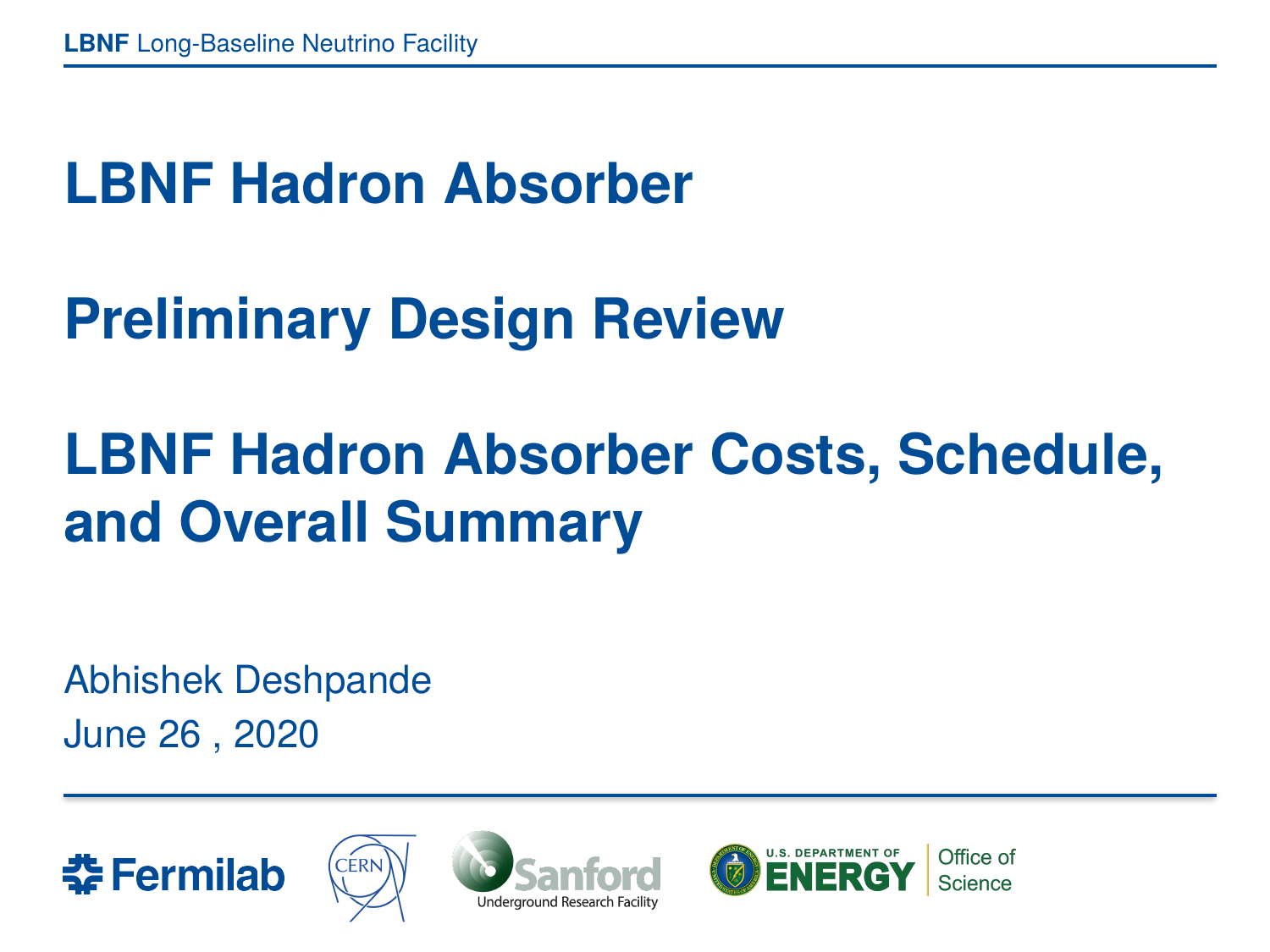

# LBNF Hadron Absorber Preliminary Design Review LBNF Hadron Absorber Costs, Schedule, and Overall Summary

Abhishek Deshpande
June 26 , 2020